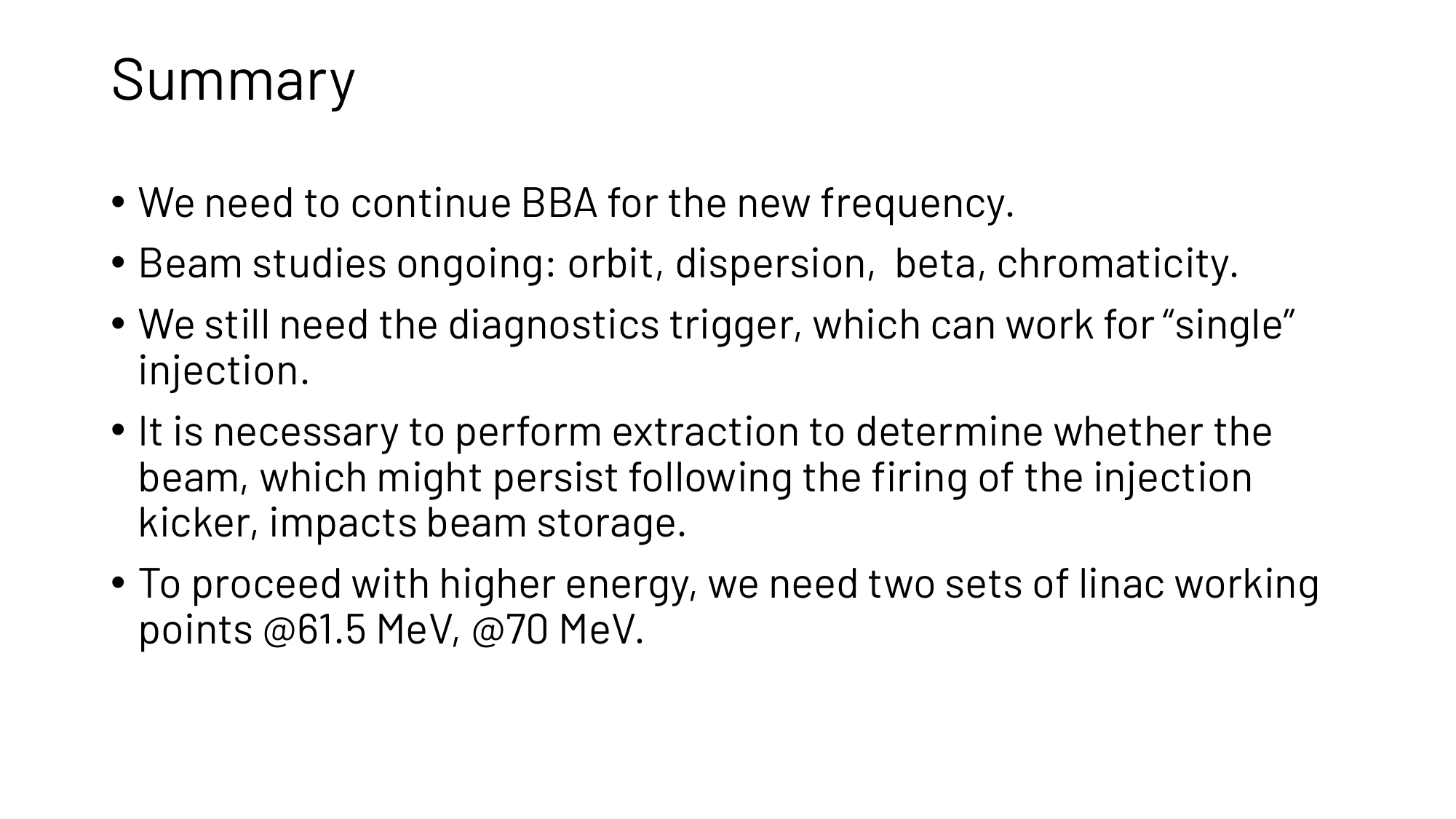

# Summary
We need to continue BBA for the new frequency.
Beam studies ongoing: orbit, dispersion,  beta, chromaticity.
We still need the diagnostics trigger, which can work for “single” injection.
It is necessary to perform extraction to determine whether the beam, which might persist following the firing of the injection kicker, impacts beam storage.
To proceed with higher energy, we need two sets of linac working points @61.5 MeV, @70 MeV.